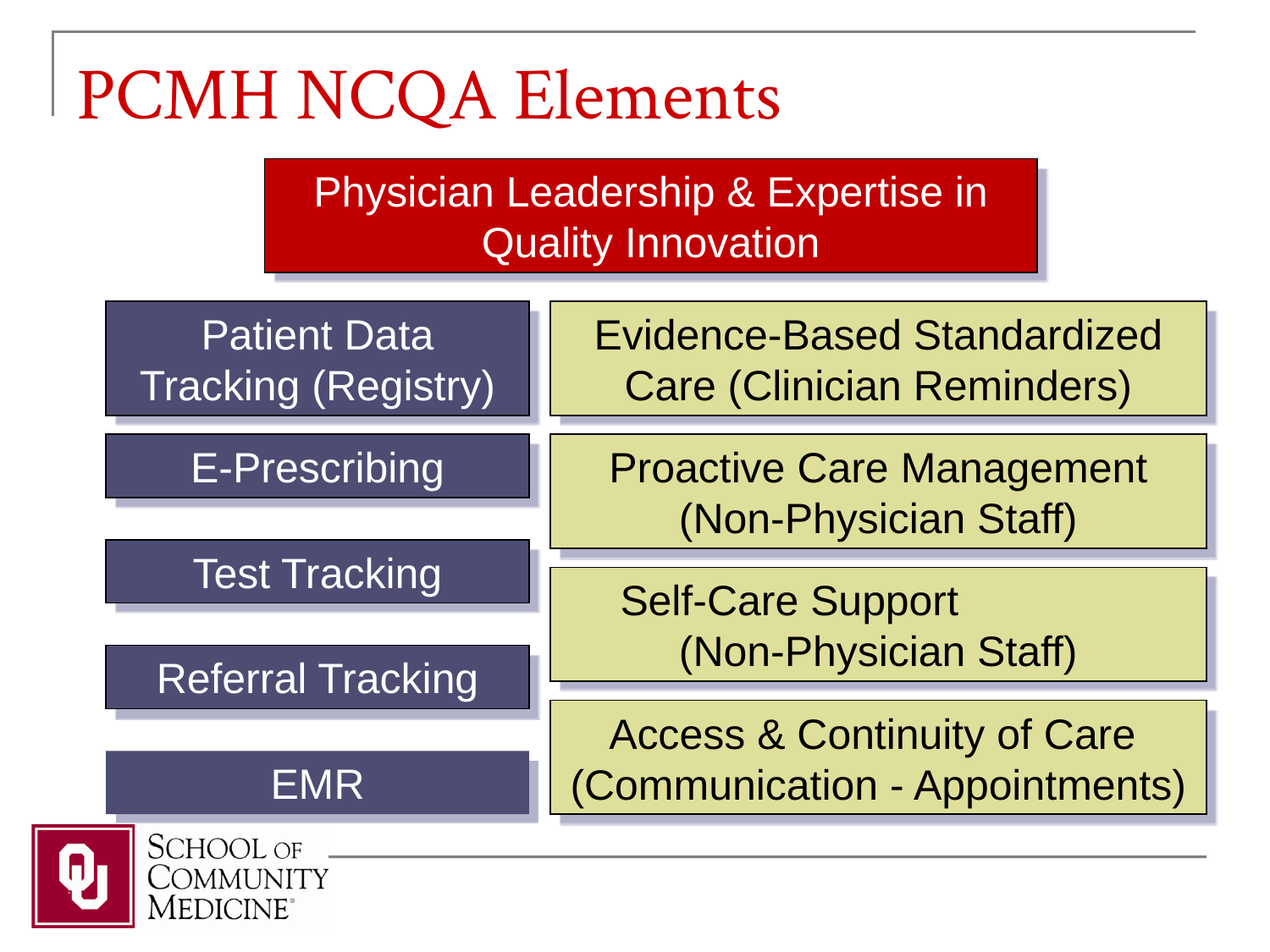

# PCMH NCQA Elements
Physician Leadership & Expertise in Quality Innovation
Patient Data Tracking (Registry)
Evidence-Based Standardized Care (Clinician Reminders)
E-Prescribing
Proactive Care Management (Non-Physician Staff)
Test Tracking
Self-Care Support                (Non-Physician Staff)
Referral Tracking
Access & Continuity of Care  (Communication - Appointments)
EMR